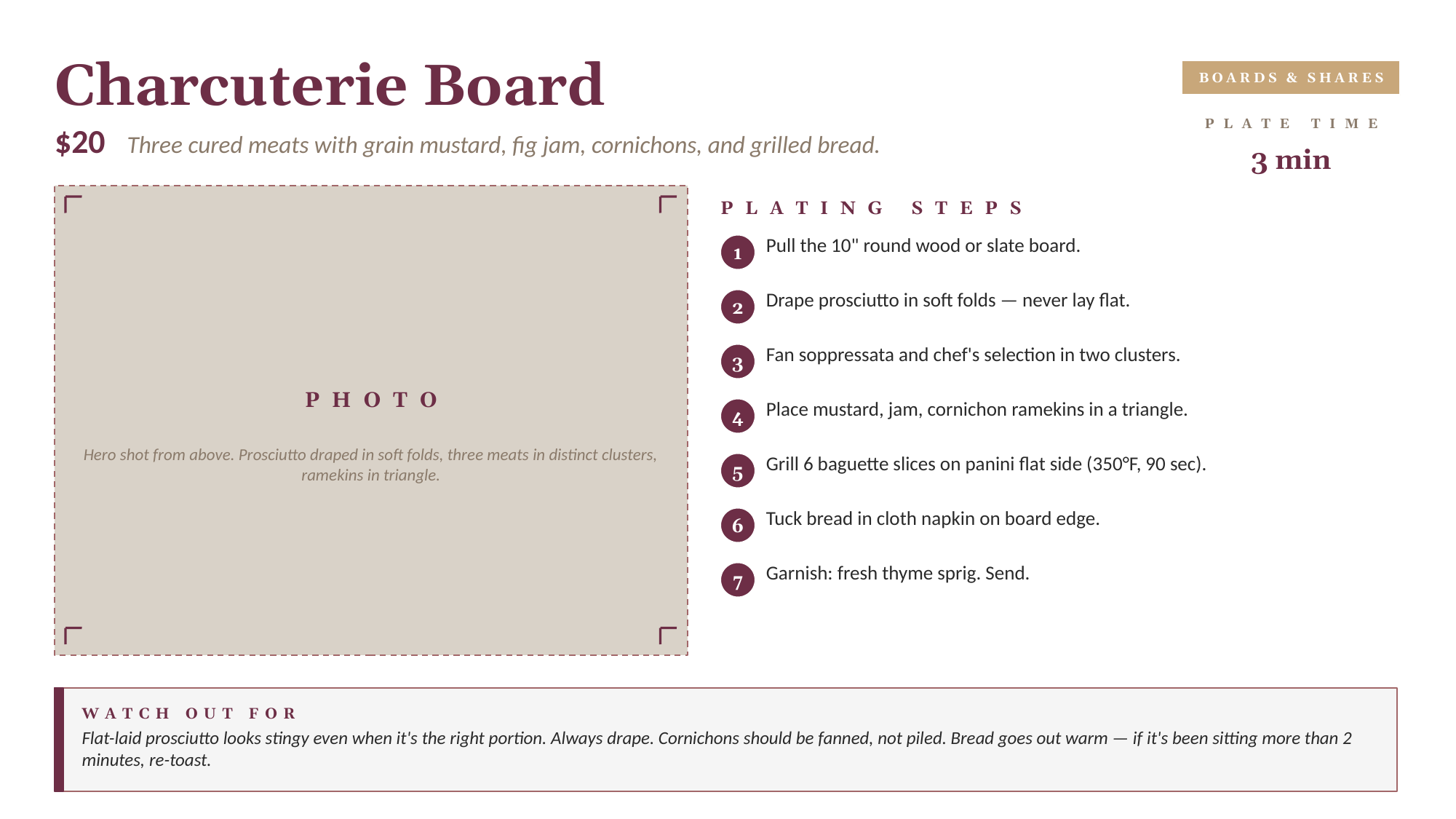

Charcuterie Board

BOARDS & SHARES
PLATE TIME
$20    Three cured meats with grain mustard, fig jam, cornichons, and grilled bread.
3 min

PLATING STEPS

Pull the 10" round wood or slate board.

1
Drape prosciutto in soft folds — never lay flat.

2
Fan soppressata and chef's selection in two clusters.

3
PHOTO
Place mustard, jam, cornichon ramekins in a triangle.

4
Hero shot from above. Prosciutto draped in soft folds, three meats in distinct clusters, ramekins in triangle.
Grill 6 baguette slices on panini flat side (350°F, 90 sec).

5
Tuck bread in cloth napkin on board edge.

6
Garnish: fresh thyme sprig. Send.

7

WATCH OUT FOR
Flat-laid prosciutto looks stingy even when it's the right portion. Always drape. Cornichons should be fanned, not piled. Bread goes out warm — if it's been sitting more than 2 minutes, re-toast.